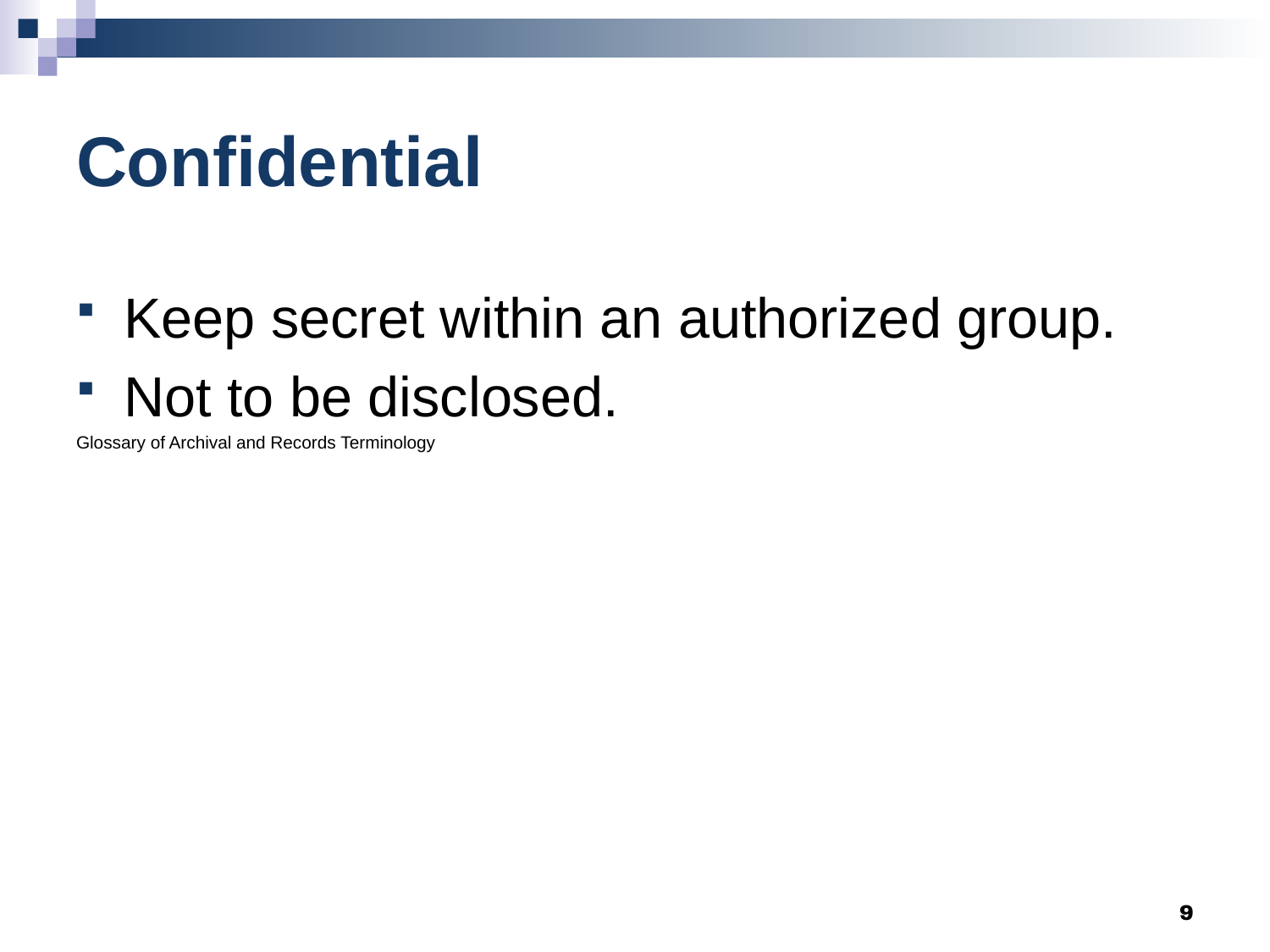

# Confidential
Keep secret within an authorized group.
Not to be disclosed.
Glossary of Archival and Records Terminology
9